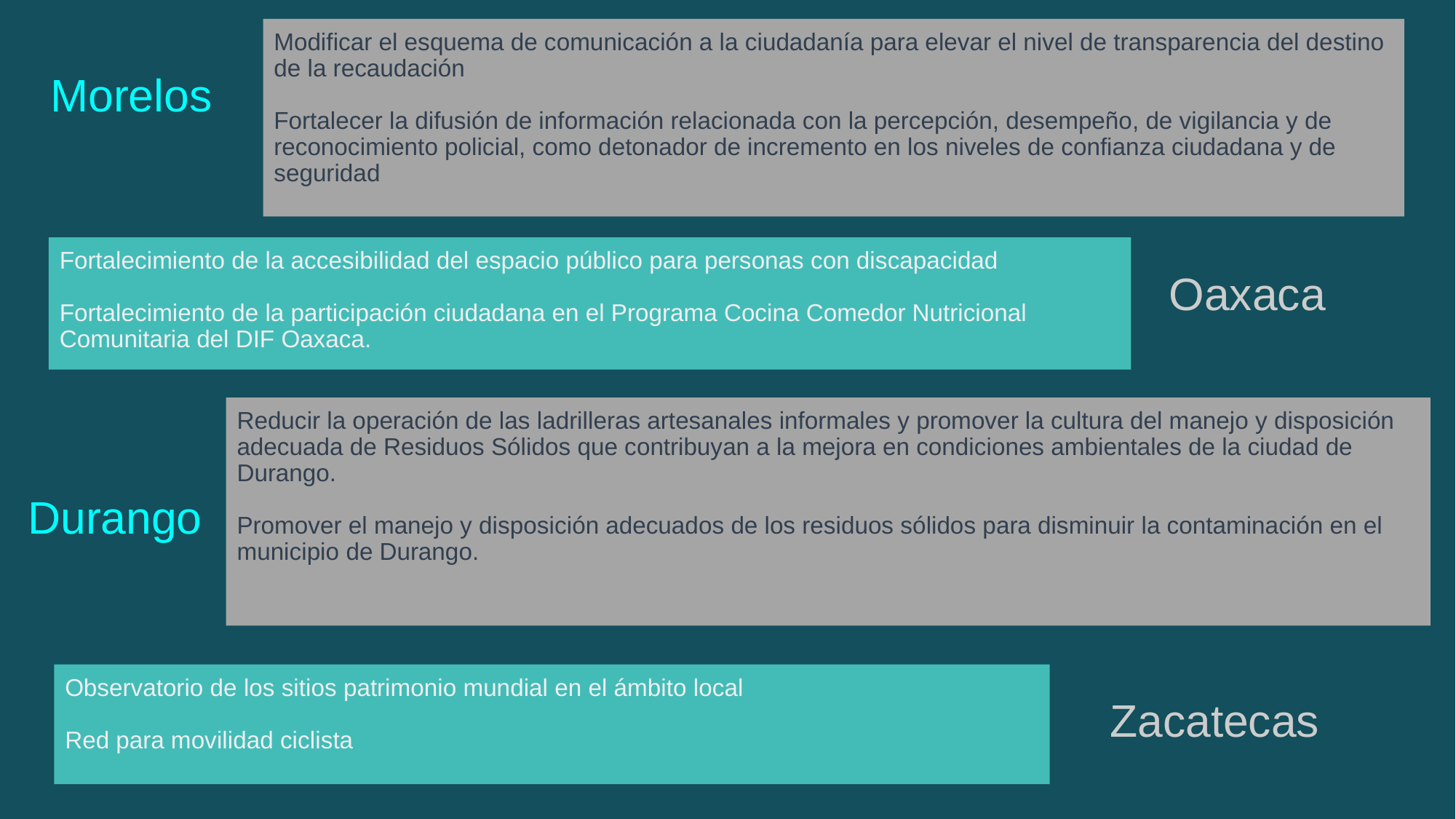

Modificar el esquema de comunicación a la ciudadanía para elevar el nivel de transparencia del destino de la recaudación

Fortalecer la difusión de información relacionada con la percepción, desempeño, de vigilancia y de reconocimiento policial, como detonador de incremento en los niveles de confianza ciudadana y de seguridad
Morelos
Fortalecimiento de la accesibilidad del espacio público para personas con discapacidad

Fortalecimiento de la participación ciudadana en el Programa Cocina Comedor Nutricional Comunitaria del DIF Oaxaca.

Oaxaca
Reducir la operación de las ladrilleras artesanales informales y promover la cultura del manejo y disposición adecuada de Residuos Sólidos que contribuyan a la mejora en condiciones ambientales de la ciudad de Durango.

Promover el manejo y disposición adecuados de los residuos sólidos para disminuir la contaminación en el municipio de Durango.

Durango
Observatorio de los sitios patrimonio mundial en el ámbito local

Red para movilidad ciclista

Zacatecas